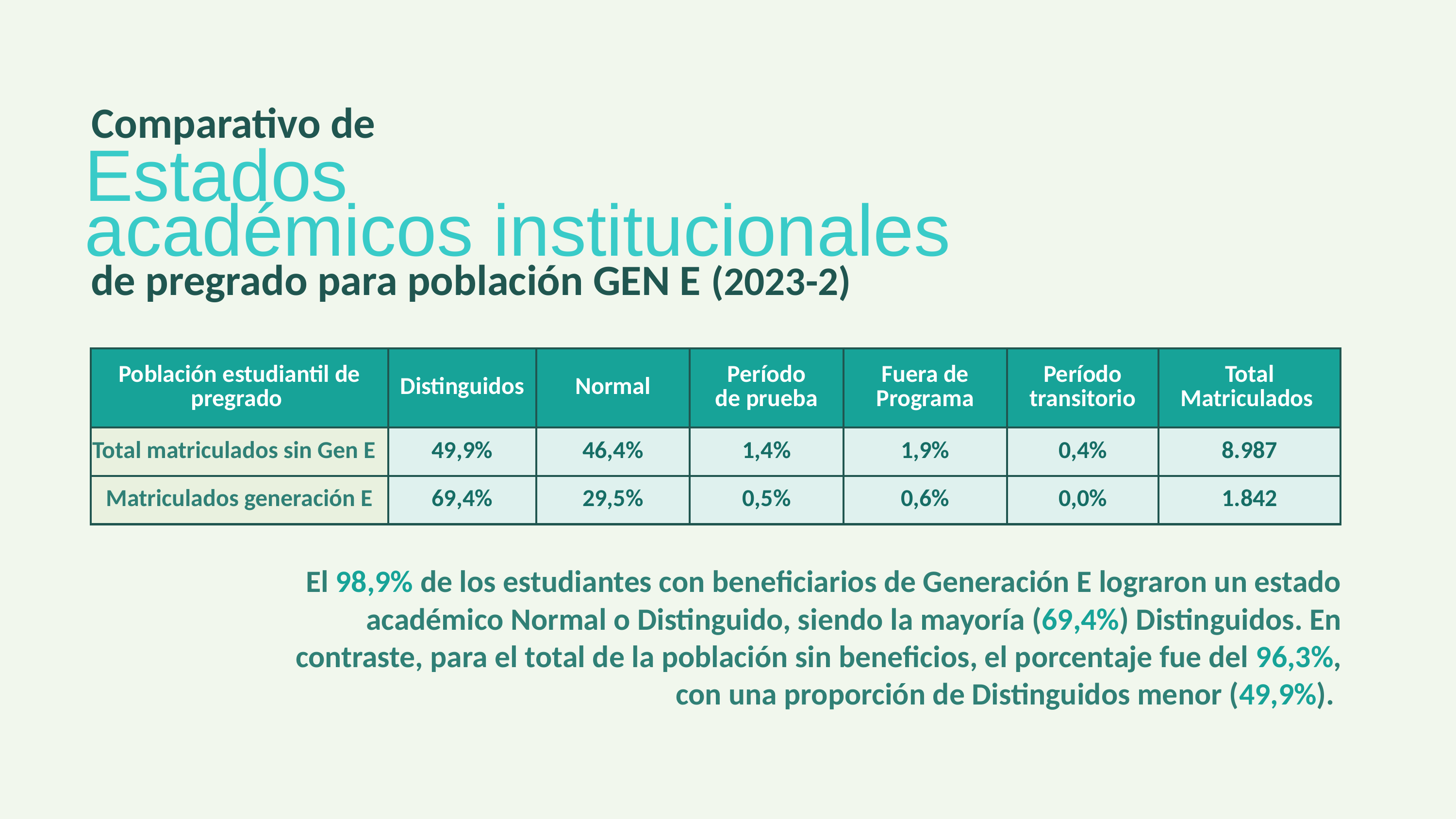

Comparativo de
Estados
académicos institucionales
de pregrado para población GEN E (2023-2)
| Población estudiantil de pregrado | Distinguidos | Normal | Período de prueba | Fuera de Programa | Período transitorio | Total Matriculados |
| --- | --- | --- | --- | --- | --- | --- |
| Total matriculados sin Gen E | 49,9% | 46,4% | 1,4% | 1,9% | 0,4% | 8.987 |
| Matriculados generación E | 69,4% | 29,5% | 0,5% | 0,6% | 0,0% | 1.842 |
El 98,9% de los estudiantes con beneficiarios de Generación E lograron un estado académico Normal o Distinguido, siendo la mayoría (69,4%) Distinguidos. En contraste, para el total de la población sin beneficios, el porcentaje fue del 96,3%, con una proporción de Distinguidos menor (49,9%).